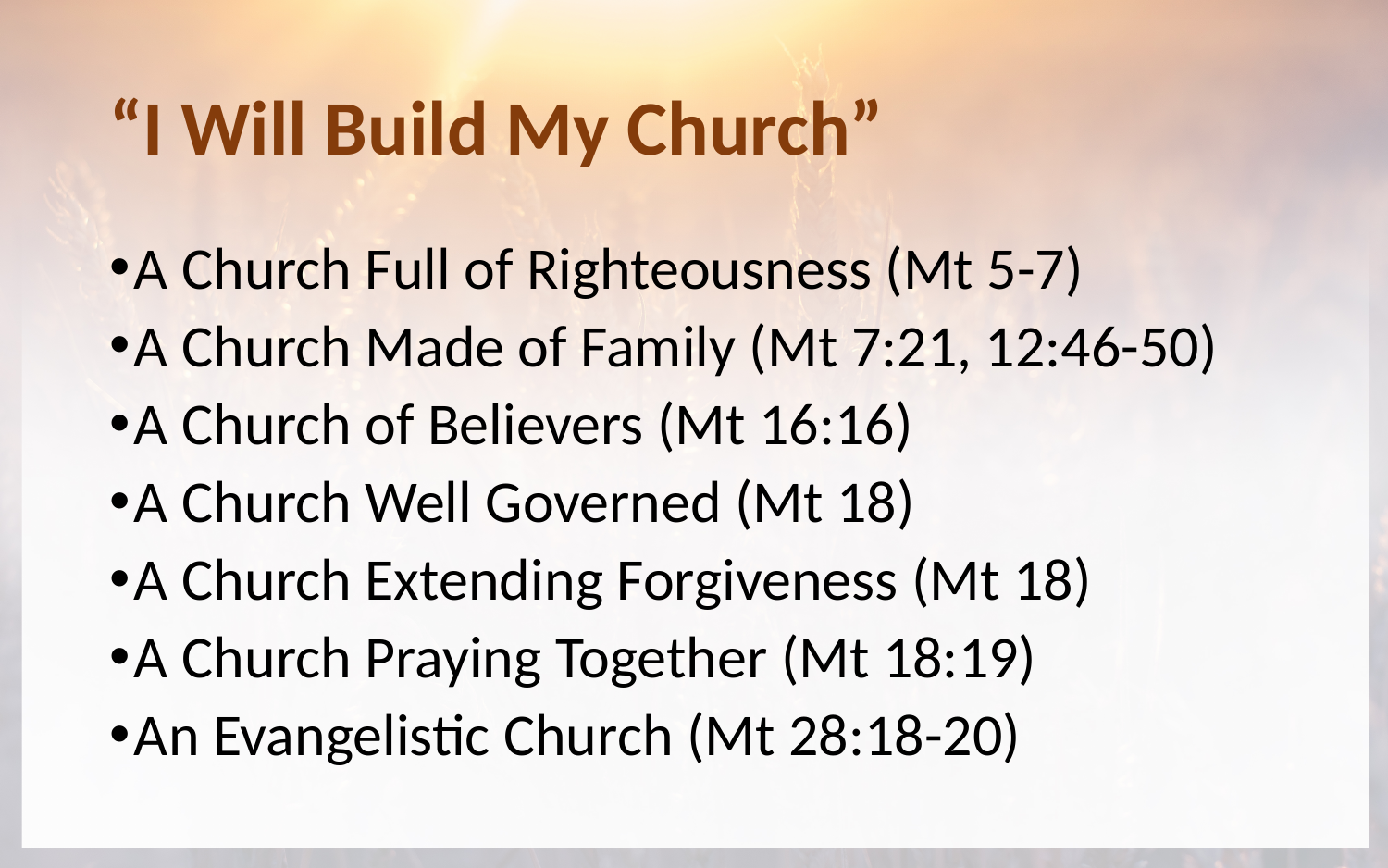

# “I Will Build My Church”
A Church Full of Righteousness (Mt 5-7)
A Church Made of Family (Mt 7:21, 12:46-50)
A Church of Believers (Mt 16:16)
A Church Well Governed (Mt 18)
A Church Extending Forgiveness (Mt 18)
A Church Praying Together (Mt 18:19)
An Evangelistic Church (Mt 28:18-20)